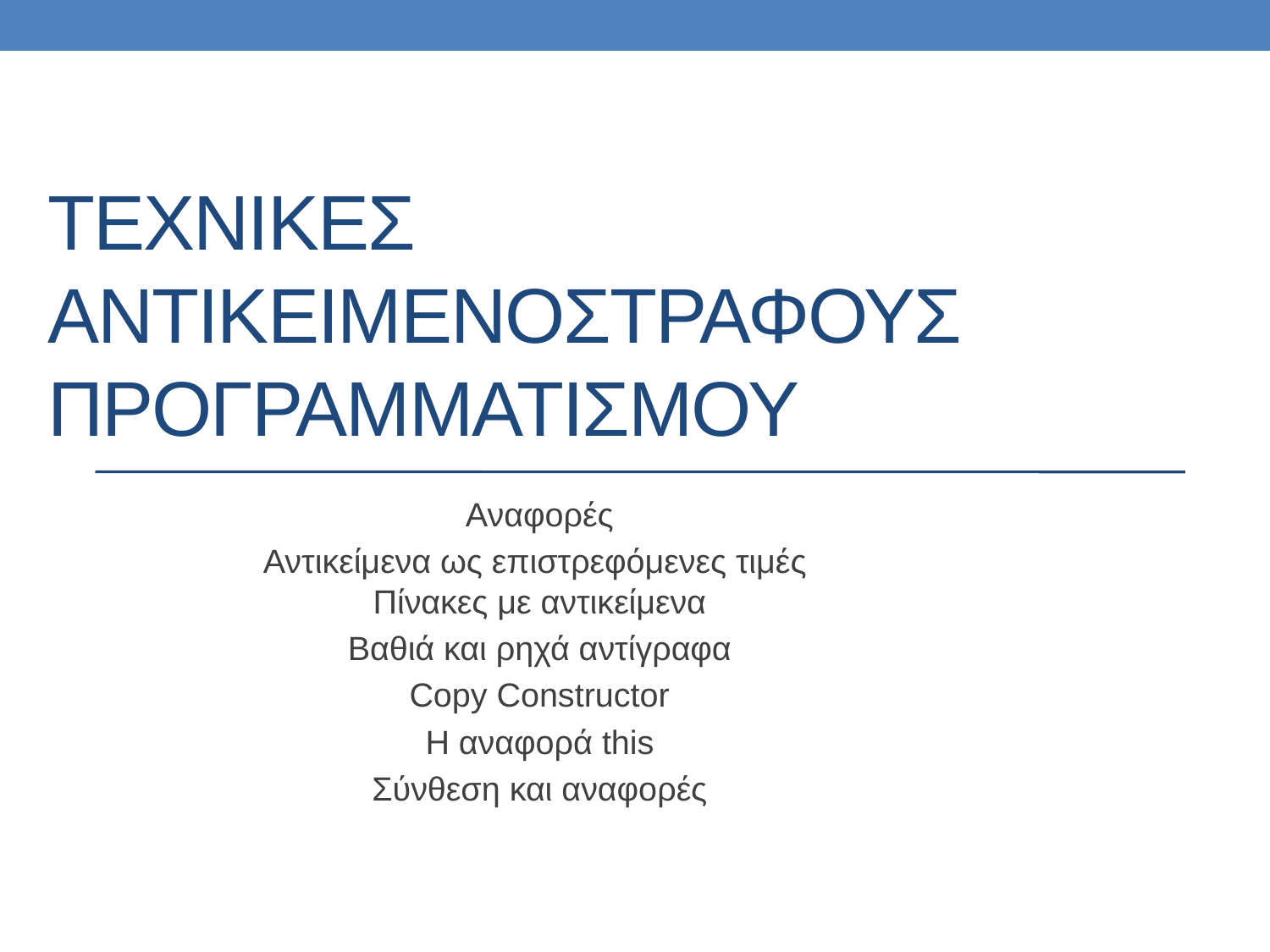

# ΤΕΧΝΙΚΕΣ Αντικειμενοστραφουσ προγραμματισμου
Αναφορές
Αντικείμενα ως επιστρεφόμενες τιμές
Πίνακες με αντικείμενα
Βαθιά και ρηχά αντίγραφα
Copy Constructor
Η αναφορά this
Σύνθεση και αναφορές